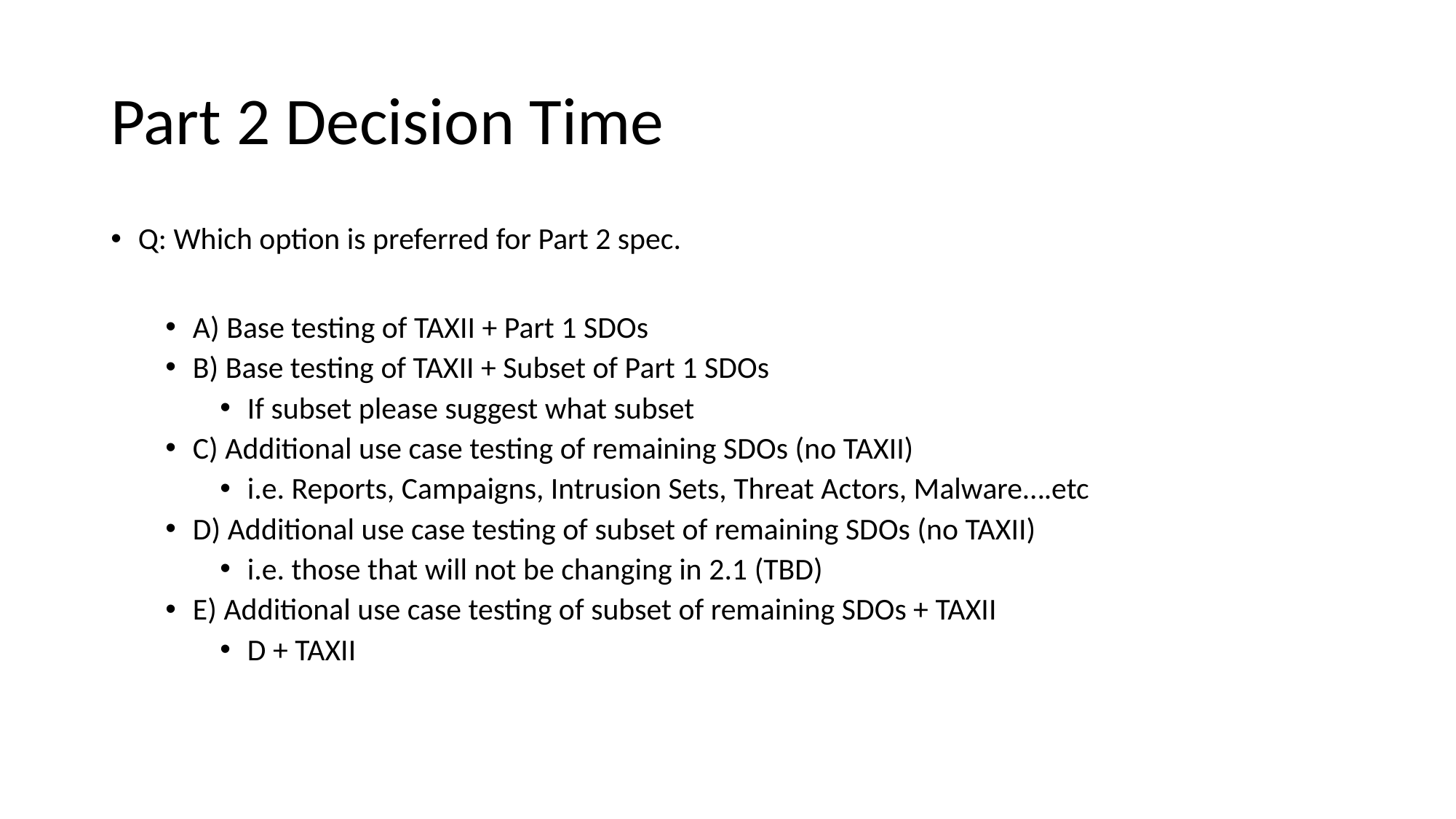

# Part 2 Decision Time
Q: Which option is preferred for Part 2 spec.

A) Base testing of TAXII + Part 1 SDOs
B) Base testing of TAXII + Subset of Part 1 SDOs
If subset please suggest what subset
C) Additional use case testing of remaining SDOs (no TAXII)
i.e. Reports, Campaigns, Intrusion Sets, Threat Actors, Malware….etc
D) Additional use case testing of subset of remaining SDOs (no TAXII)
i.e. those that will not be changing in 2.1 (TBD)
E) Additional use case testing of subset of remaining SDOs + TAXII
D + TAXII